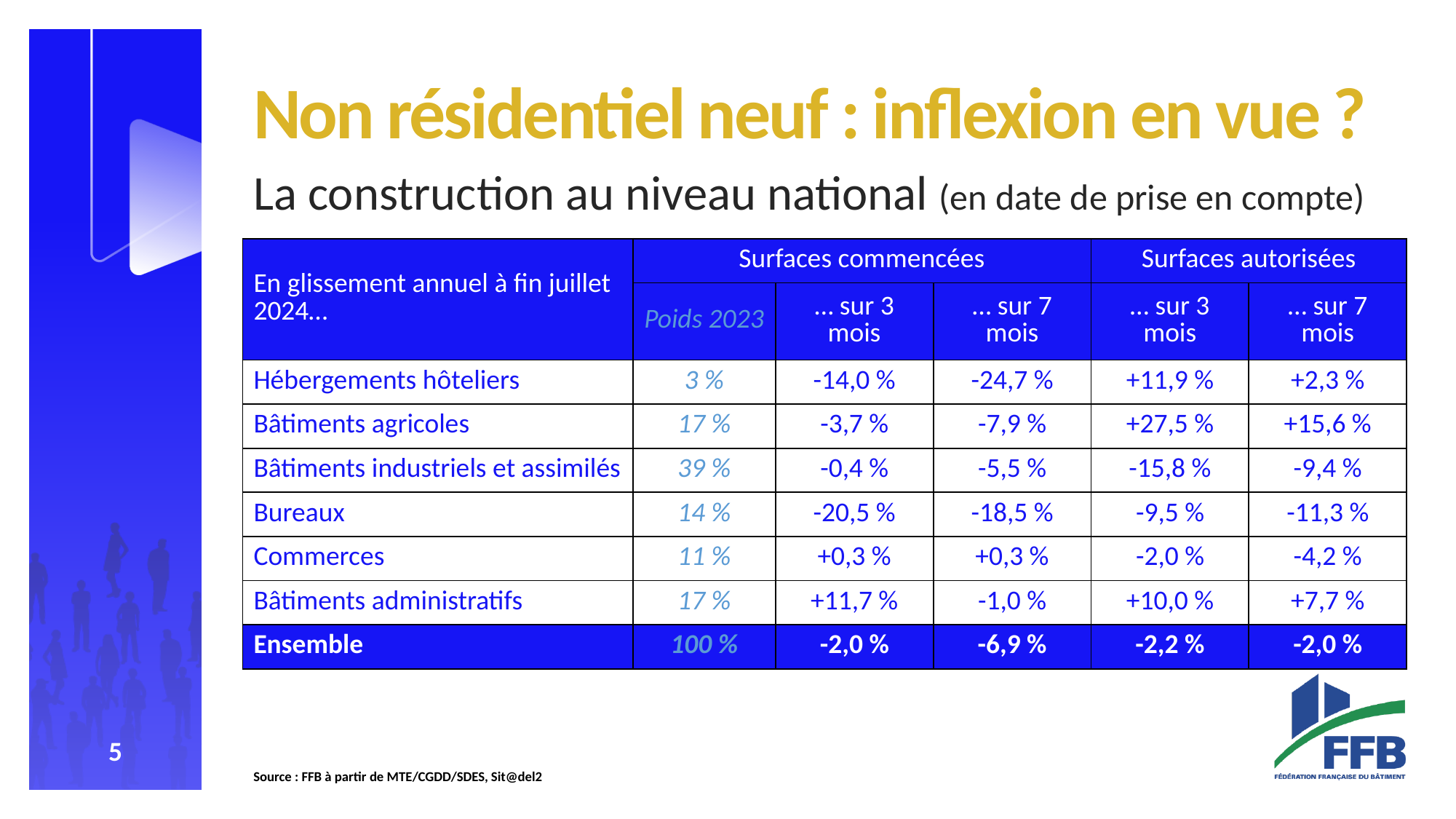

#
Non résidentiel neuf : inflexion en vue ?
La construction au niveau national (en date de prise en compte)
| En glissement annuel à fin juillet 2024… | Surfaces commencées |  |  | Surfaces autorisées |  |
| --- | --- | --- | --- | --- | --- |
|  | Poids 2023 | … sur 3 mois | … sur 7 mois | … sur 3 mois | … sur 7 mois |
| Hébergements hôteliers | 3 % | -14,0 % | -24,7 % | +11,9 % | +2,3 % |
| Bâtiments agricoles | 17 % | -3,7 % | -7,9 % | +27,5 % | +15,6 % |
| Bâtiments industriels et assimilés | 39 % | -0,4 % | -5,5 % | -15,8 % | -9,4 % |
| Bureaux | 14 % | -20,5 % | -18,5 % | -9,5 % | -11,3 % |
| Commerces | 11 % | +0,3 % | +0,3 % | -2,0 % | -4,2 % |
| Bâtiments administratifs | 17 % | +11,7 % | -1,0 % | +10,0 % | +7,7 % |
| Ensemble | 100 % | -2,0 % | -6,9 % | -2,2 % | -2,0 % |
Source : FFB à partir de MTE/CGDD/SDES, Sit@del2